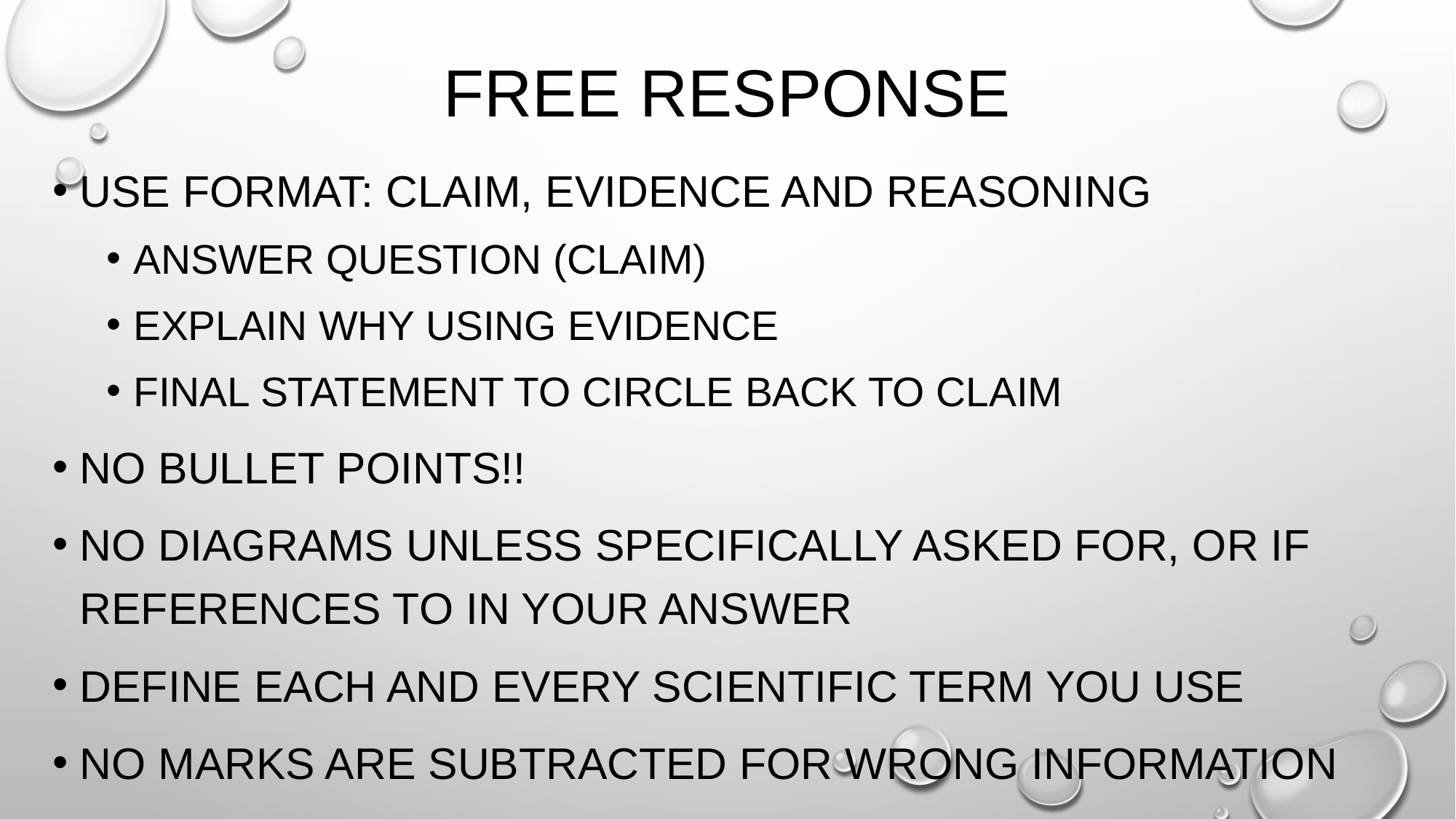

# Free response
Use format: claim, evidence and reasoning
Answer question (claim)
Explain why using evidence
Final statement to circle back to claim
NO bullet points!!
No diagrams unless specifically asked for, or if references to in your answer
Define each and every scientific term you use
No marks are subtracted for wrong information